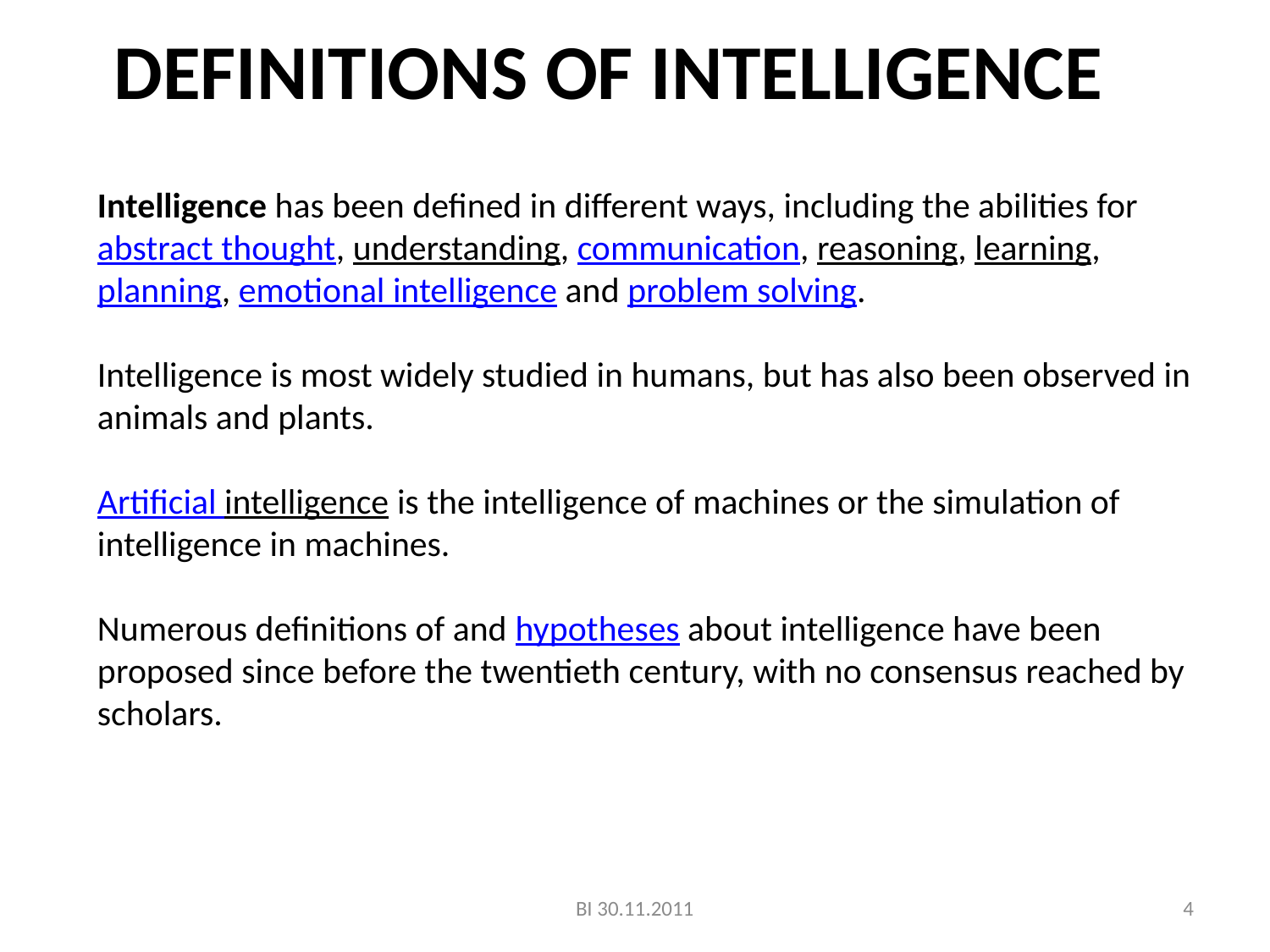

# DEFINITIONS OF INTELLIGENCE
Intelligence has been defined in different ways, including the abilities for abstract thought, understanding, communication, reasoning, learning, planning, emotional intelligence and problem solving.

Intelligence is most widely studied in humans, but has also been observed in animals and plants.

Artificial intelligence is the intelligence of machines or the simulation of intelligence in machines.

Numerous definitions of and hypotheses about intelligence have been proposed since before the twentieth century, with no consensus reached by scholars.

BI 30.11.2011
4